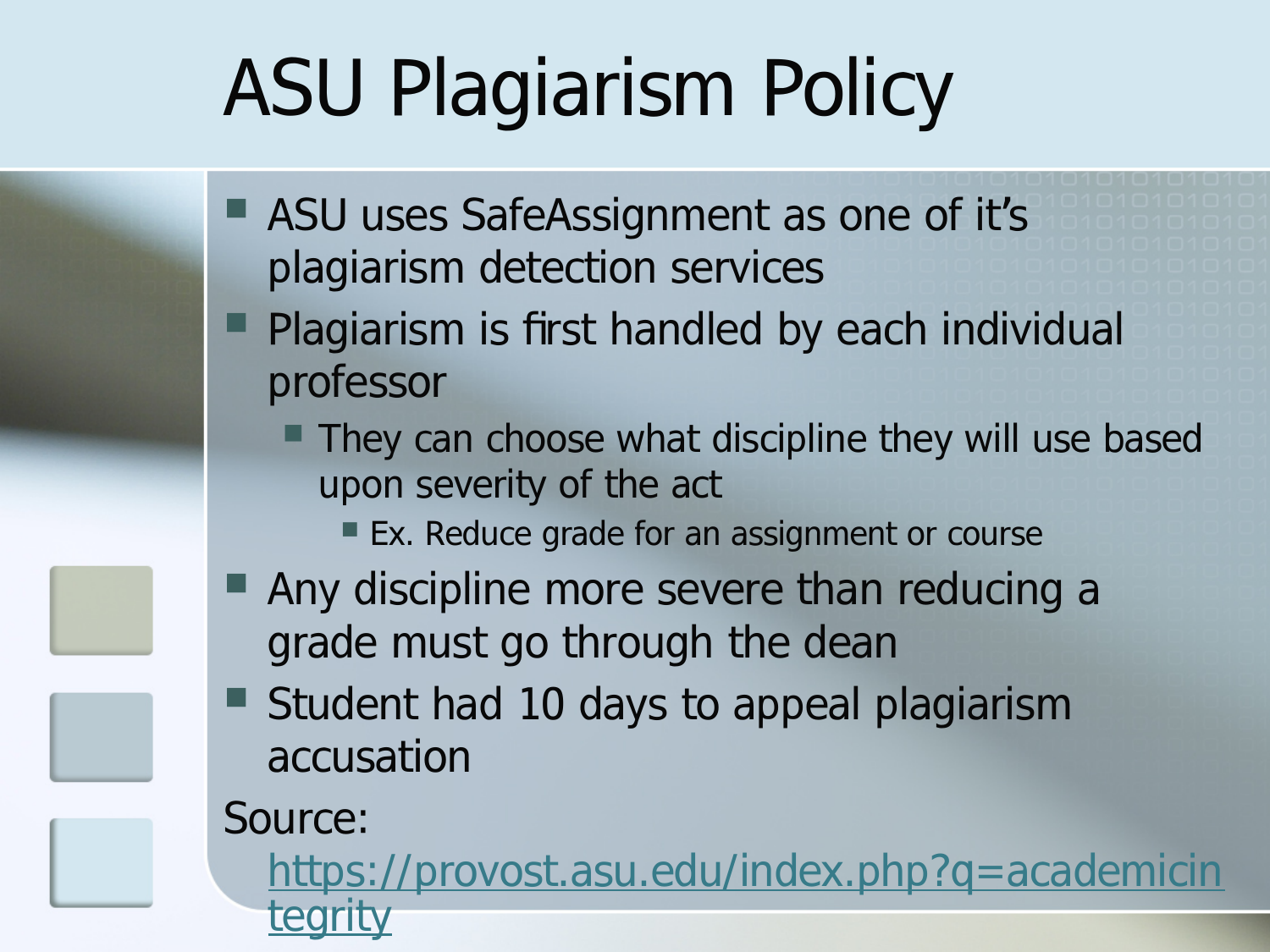

# ASU Plagiarism Policy
ASU uses SafeAssignment as one of it’s plagiarism detection services
Plagiarism is first handled by each individual professor
They can choose what discipline they will use based upon severity of the act
Ex. Reduce grade for an assignment or course
Any discipline more severe than reducing a grade must go through the dean
Student had 10 days to appeal plagiarism accusation
Source: https://provost.asu.edu/index.php?q=academicintegrity